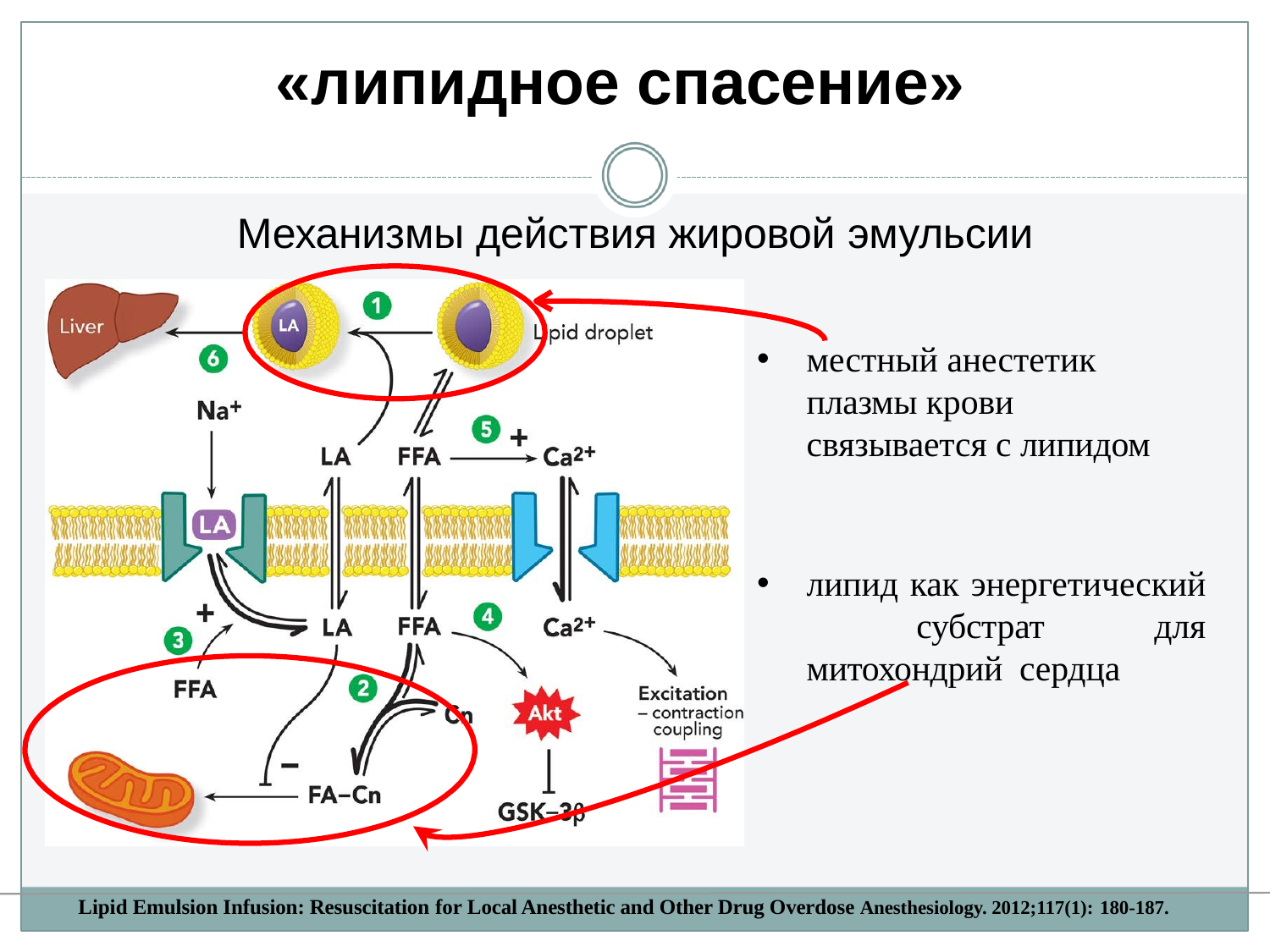

# «липидное спасение»

Механизмы действия жировой эмульсии

местный анестетик  плазмы крови  связывается с липидом

липид как энергетический  субстрат для митохондрий  сердца

Lipid Emulsion Infusion: Resuscitation for Local Anesthetic and Other Drug Overdose Anesthesiology. 2012;117(1): 180-187.